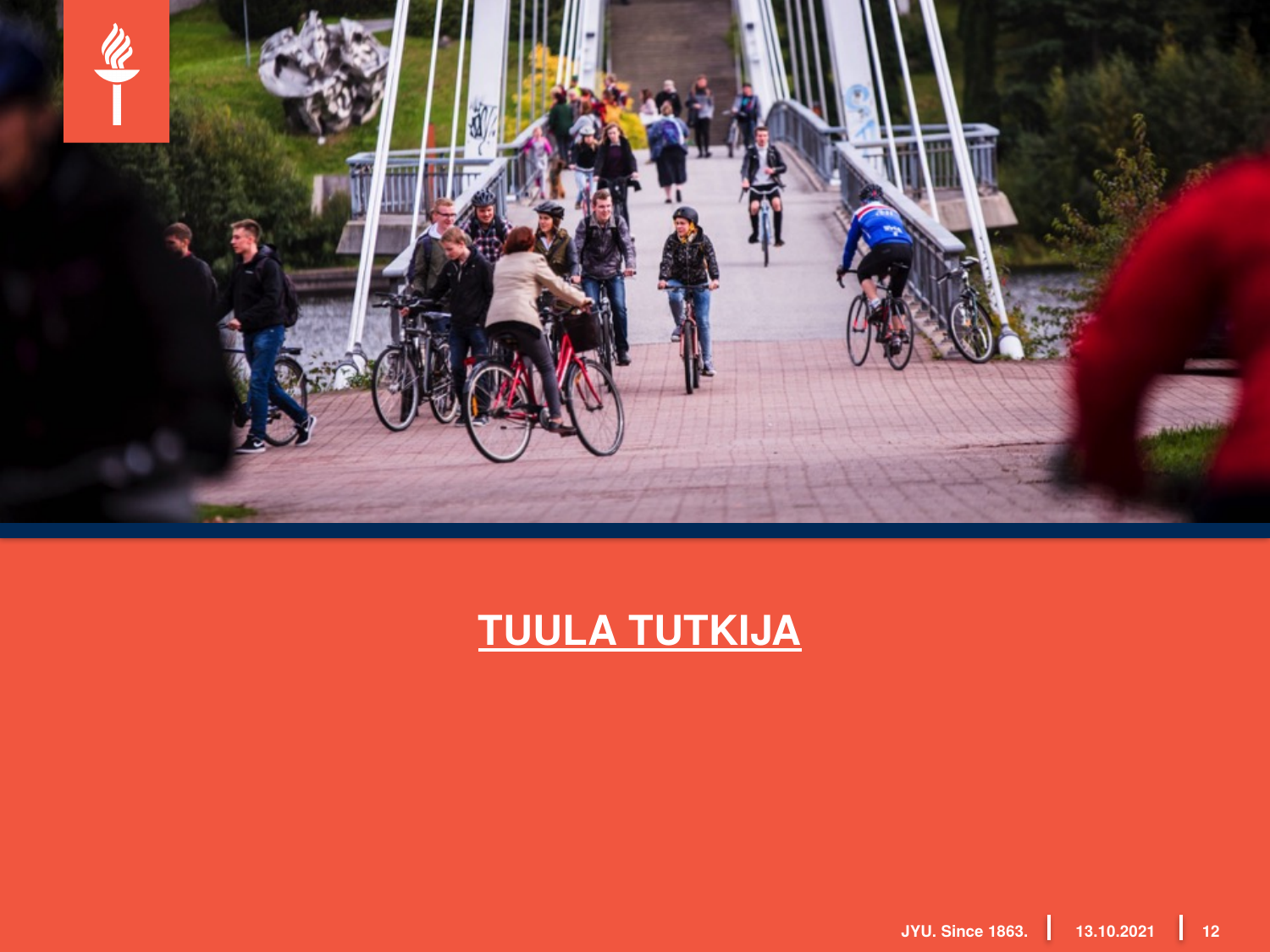

# TUULA TUTKIJA

JYU. Since 1863.
13.10.2021
12